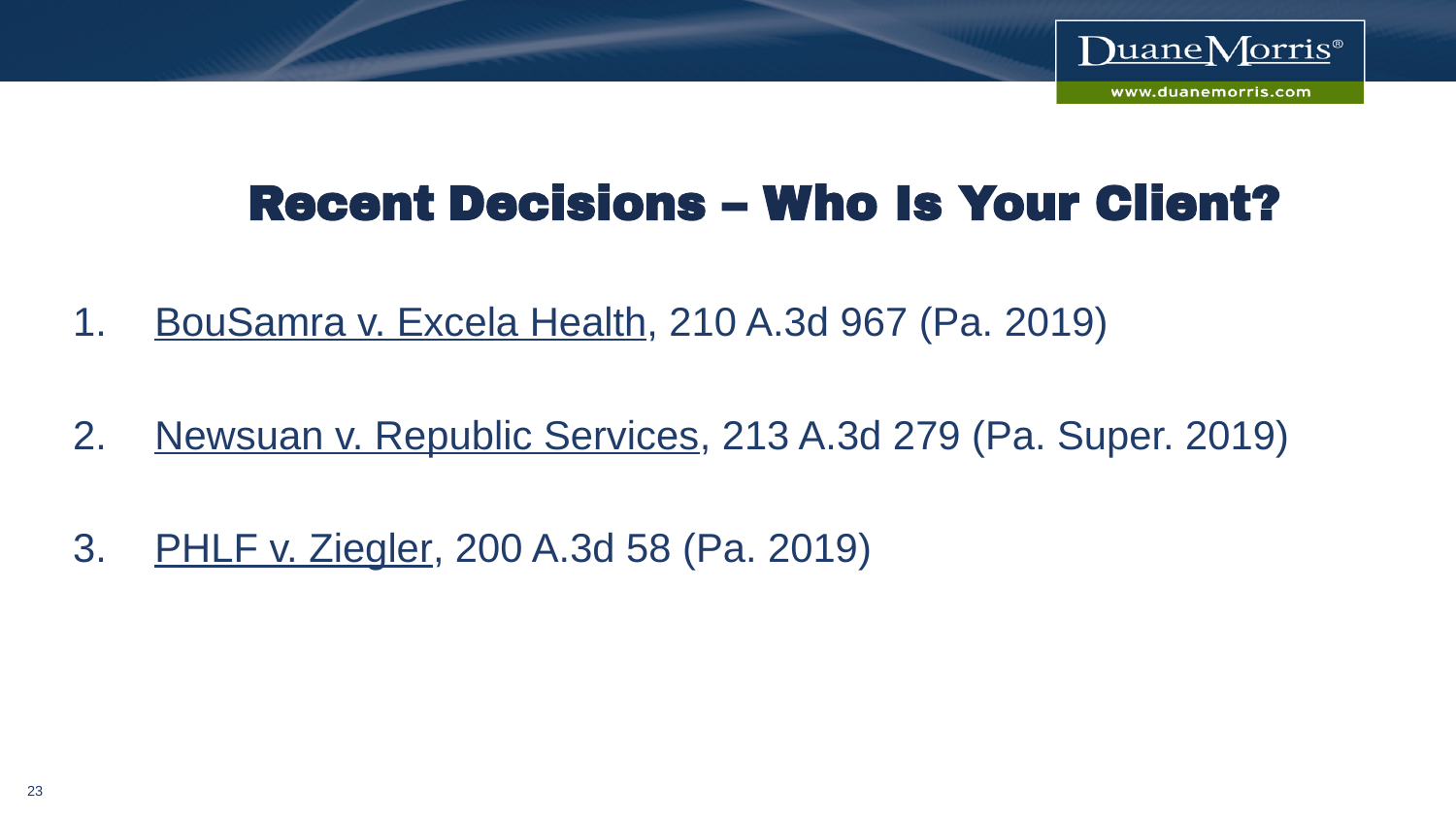

# Recent Decisions – Who Is Your Client?
BouSamra v. Excela Health, 210 A.3d 967 (Pa. 2019)

Newsuan v. Republic Services, 213 A.3d 279 (Pa. Super. 2019)

PHLF v. Ziegler, 200 A.3d 58 (Pa. 2019)
23